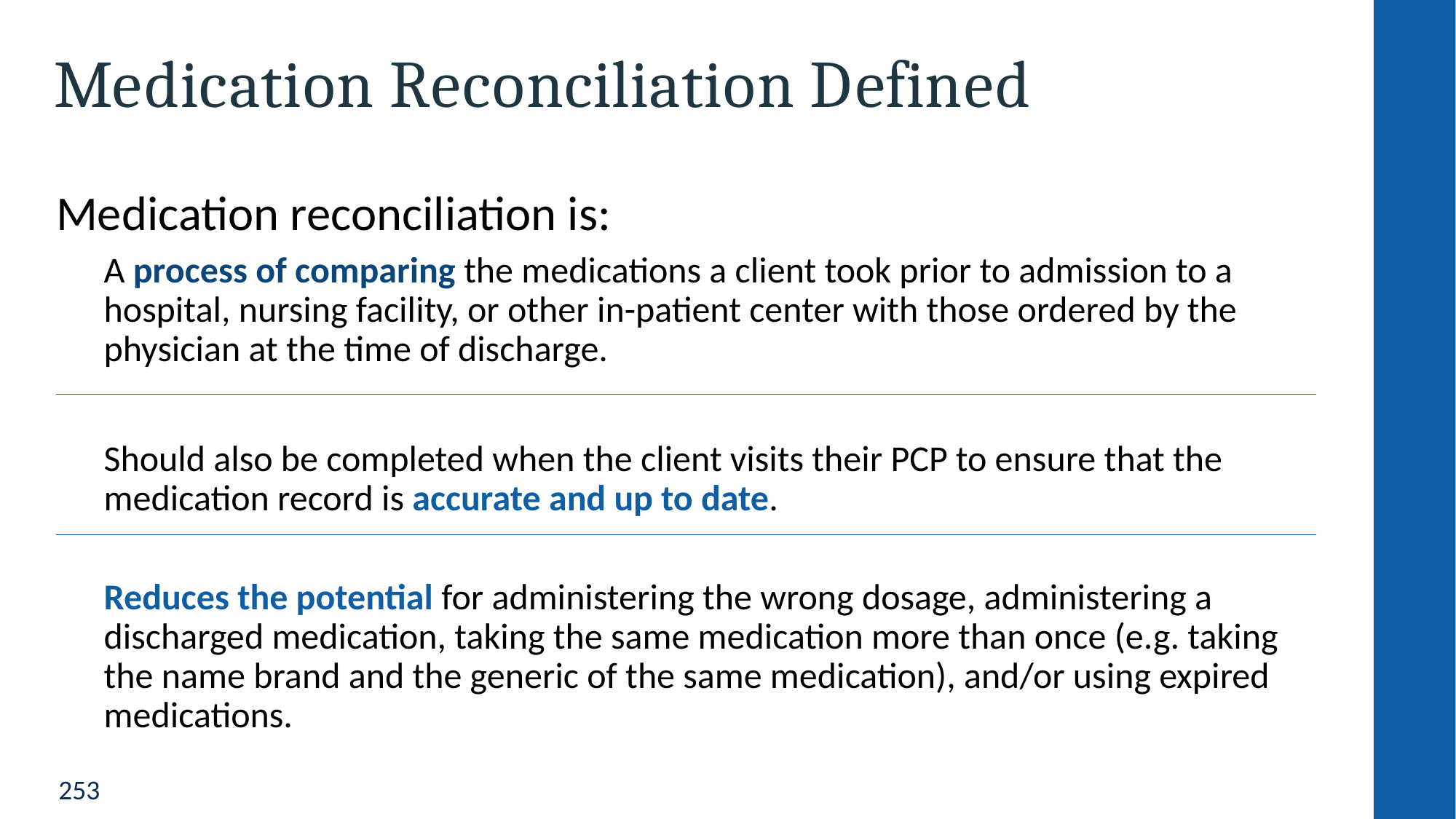

# Medication Reconciliation Defined
Medication reconciliation is:
A process of comparing the medications a client took prior to admission to a hospital, nursing facility, or other in-patient center with those ordered by the physician at the time of discharge.

Should also be completed when the client visits their PCP to ensure that the medication record is accurate and up to date.

Reduces the potential for administering the wrong dosage, administering a discharged medication, taking the same medication more than once (e.g. taking the name brand and the generic of the same medication), and/or using expired medications.